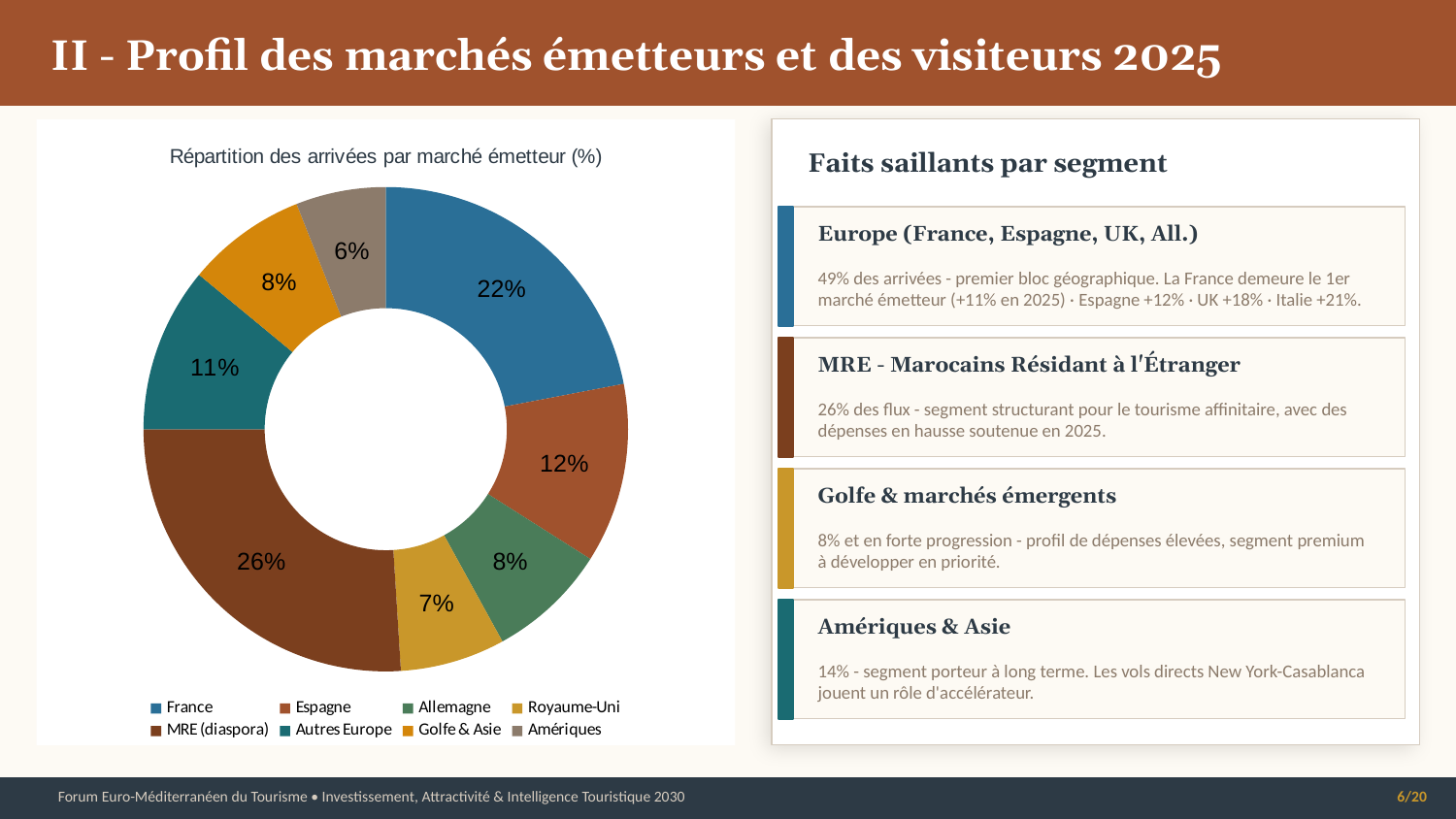

II - Profil des marchés émetteurs et des visiteurs 2025

### Chart: Répartition des arrivées par marché émetteur (%)

| Category | Marchés émetteurs |
|---|---|
| France | 22.0 |
| Espagne | 12.0 |
| Allemagne | 8.0 |
| Royaume-Uni | 7.0 |
| MRE (diaspora) | 26.0 |
| Autres Europe | 11.0 |
| Golfe & Asie | 8.0 |
| Amériques | 6.0 |
Faits saillants par segment

Europe (France, Espagne, UK, All.)
49% des arrivées - premier bloc géographique. La France demeure le 1er marché émetteur (+11% en 2025) · Espagne +12% · UK +18% · Italie +21%.

MRE - Marocains Résidant à l'Étranger
26% des flux - segment structurant pour le tourisme affinitaire, avec des dépenses en hausse soutenue en 2025.

Golfe & marchés émergents
8% et en forte progression - profil de dépenses élevées, segment premium à développer en priorité.

Amériques & Asie
14% - segment porteur à long terme. Les vols directs New York-Casablanca jouent un rôle d'accélérateur.

Forum Euro-Méditerranéen du Tourisme • Investissement, Attractivité & Intelligence Touristique 2030
6/20